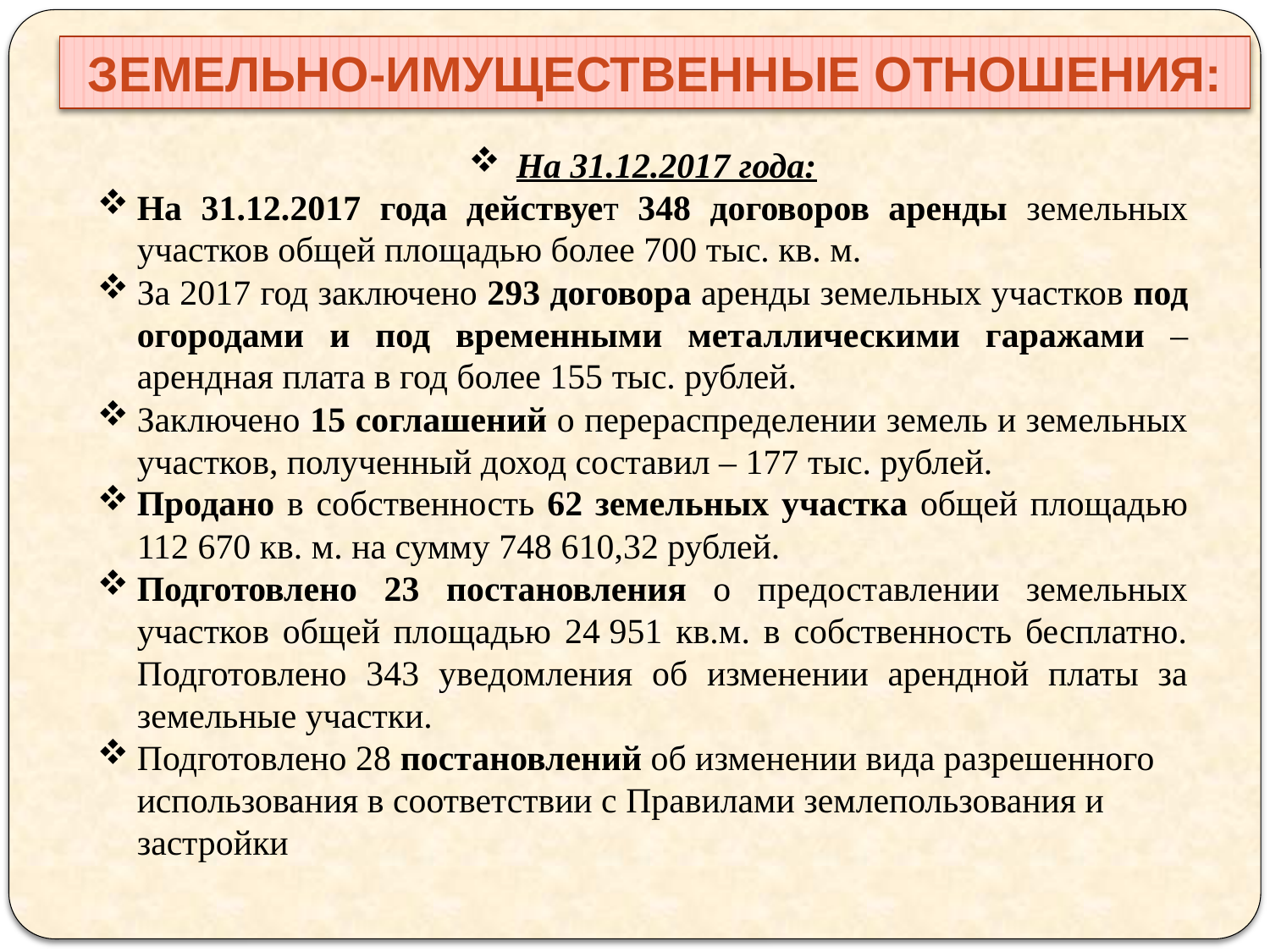

Земельно-имущественные отношения:
На 31.12.2017 года:
На 31.12.2017 года действует 348 договоров аренды земельных участков общей площадью более 700 тыс. кв. м.
За 2017 год заключено 293 договора аренды земельных участков под огородами и под временными металлическими гаражами – арендная плата в год более 155 тыс. рублей.
Заключено 15 соглашений о перераспределении земель и земельных участков, полученный доход составил – 177 тыс. рублей.
Продано в собственность 62 земельных участка общей площадью 112 670 кв. м. на сумму 748 610,32 рублей.
Подготовлено 23 постановления о предоставлении земельных участков общей площадью 24 951 кв.м. в собственность бесплатно. Подготовлено 343 уведомления об изменении арендной платы за земельные участки.
Подготовлено 28 постановлений об изменении вида разрешенного использования в соответствии с Правилами землепользования и застройки